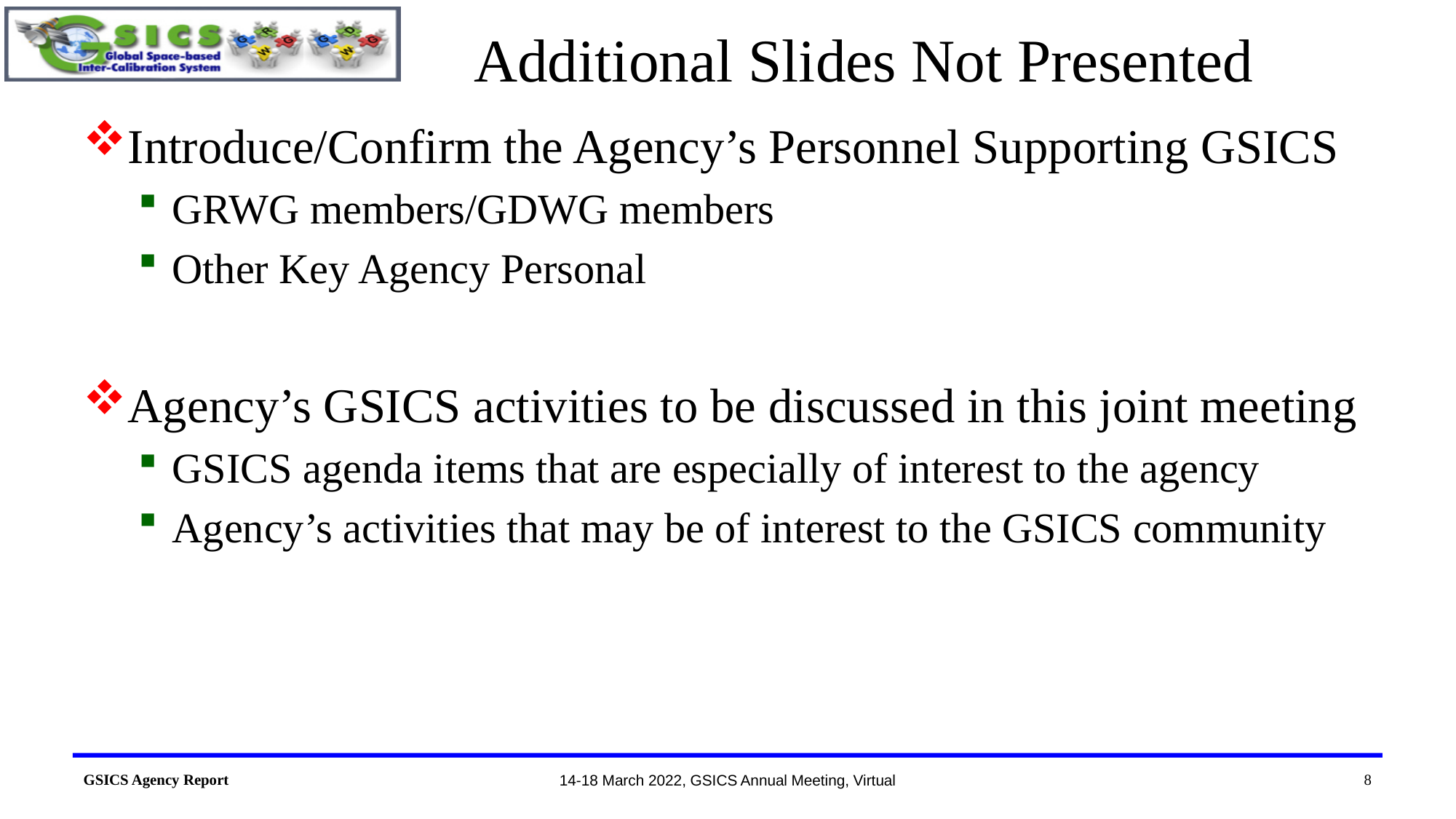

# Additional Slides Not Presented
Introduce/Confirm the Agency’s Personnel Supporting GSICS
GRWG members/GDWG members
Other Key Agency Personal

Agency’s GSICS activities to be discussed in this joint meeting
GSICS agenda items that are especially of interest to the agency
Agency’s activities that may be of interest to the GSICS community
8